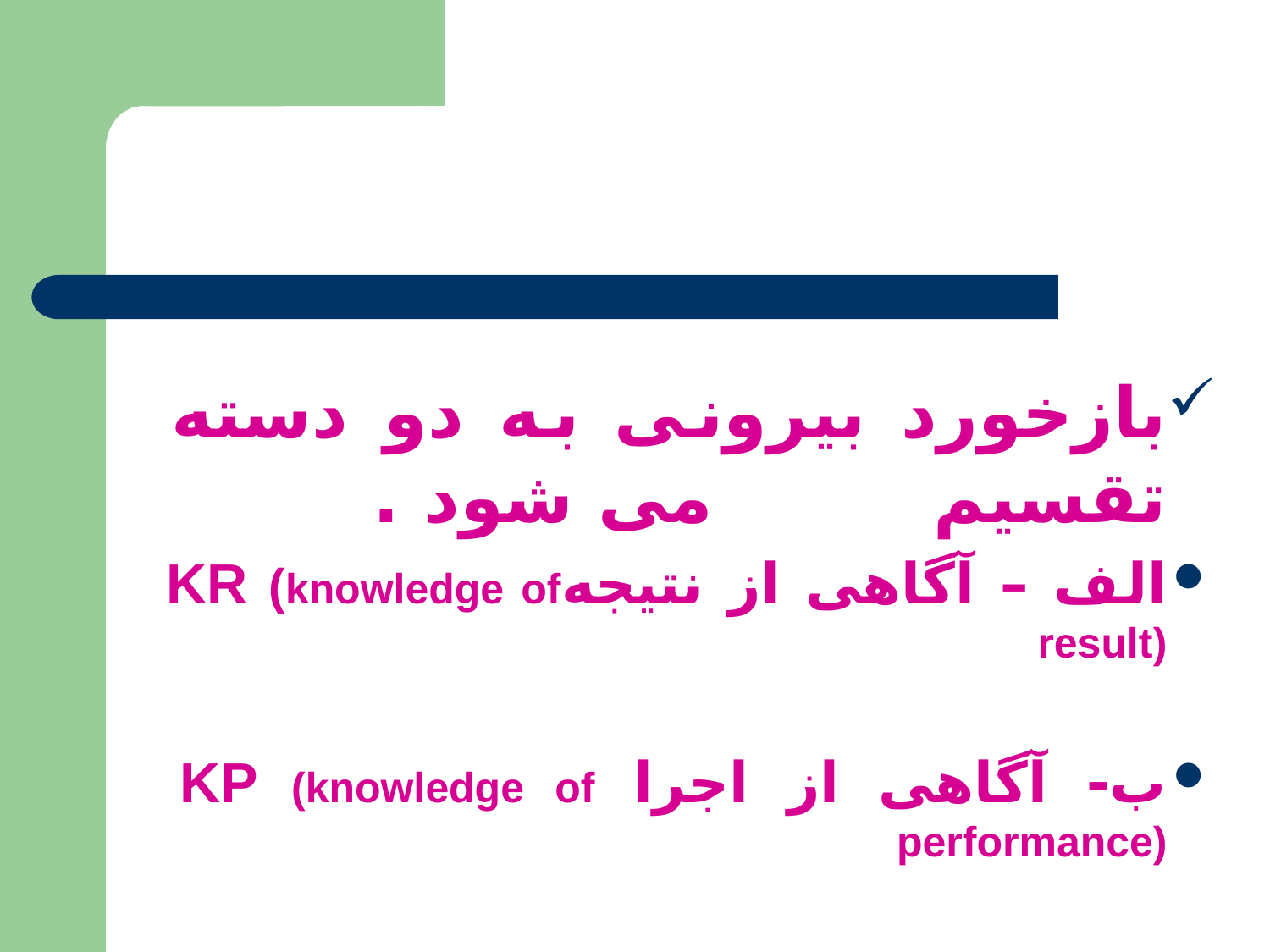

#
بازخورد بیرونی به دو دسته تقسیم         می شود .
الف – آگاهی از نتیجهKR (knowledge of result)

ب- آگاهی از اجرا KP (knowledge of performance)